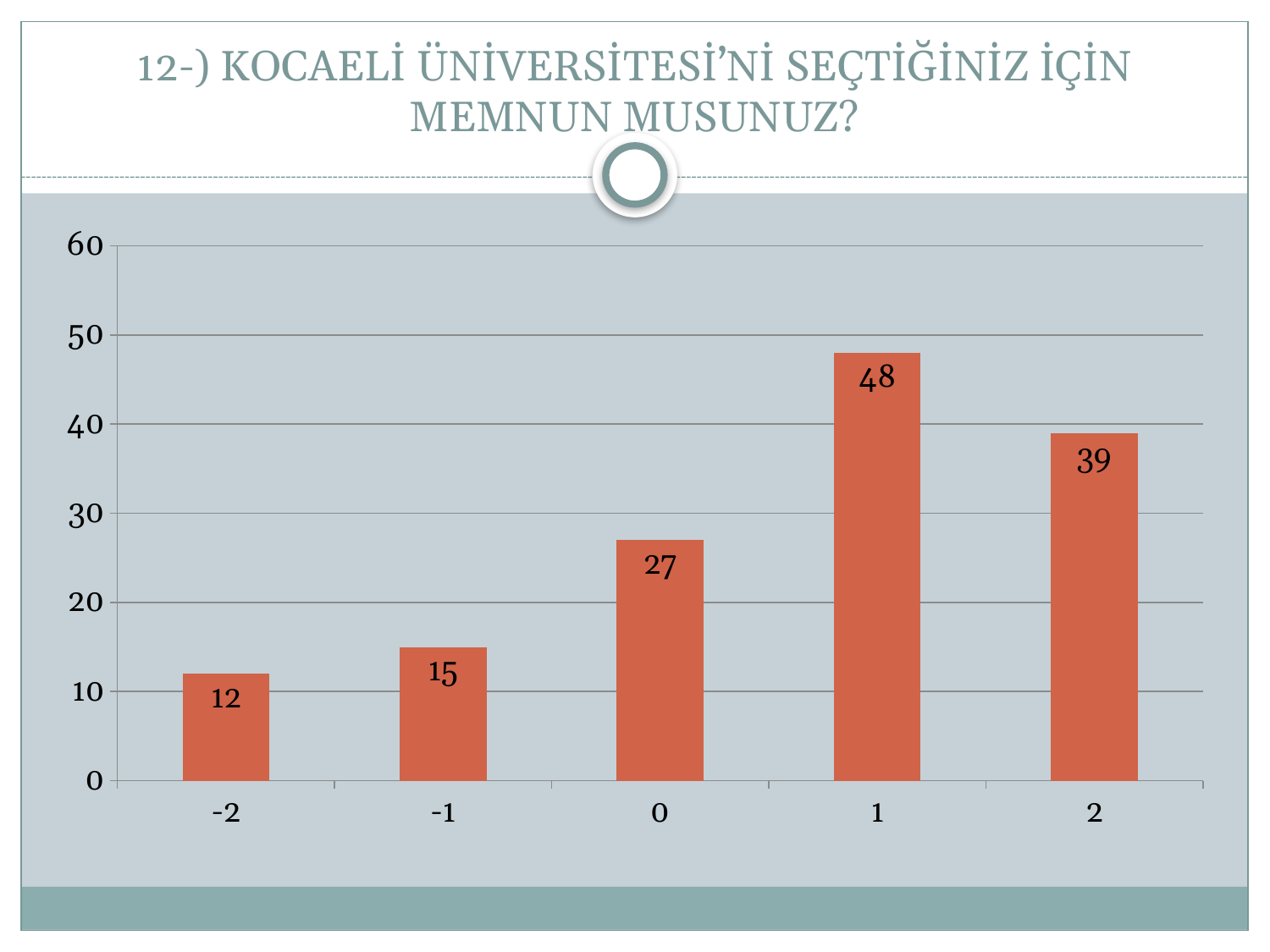

# 12-) KOCAELİ ÜNİVERSİTESİ’Nİ SEÇTİĞİNİZ İÇİN MEMNUN MUSUNUZ?

### Chart

| Category | Seri 1 |
|---|---|
| -2 | 12.0 |
| -1 | 15.0 |
| 0 | 27.0 |
| 1 | 48.0 |
| 2 | 39.0 |